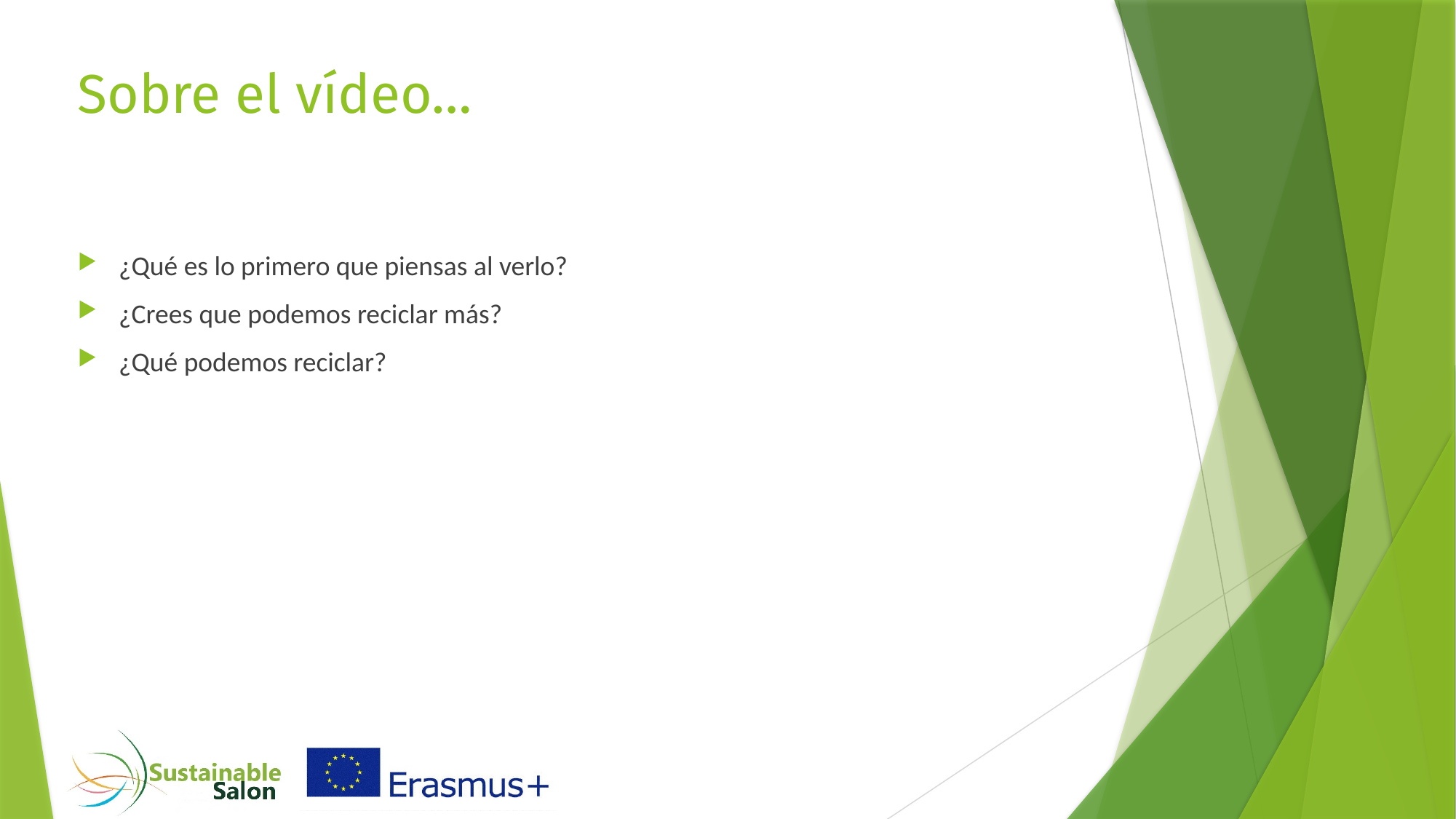

# Sobre el vídeo…

¿Qué es lo primero que piensas al verlo?
¿Crees que podemos reciclar más?
¿Qué podemos reciclar?